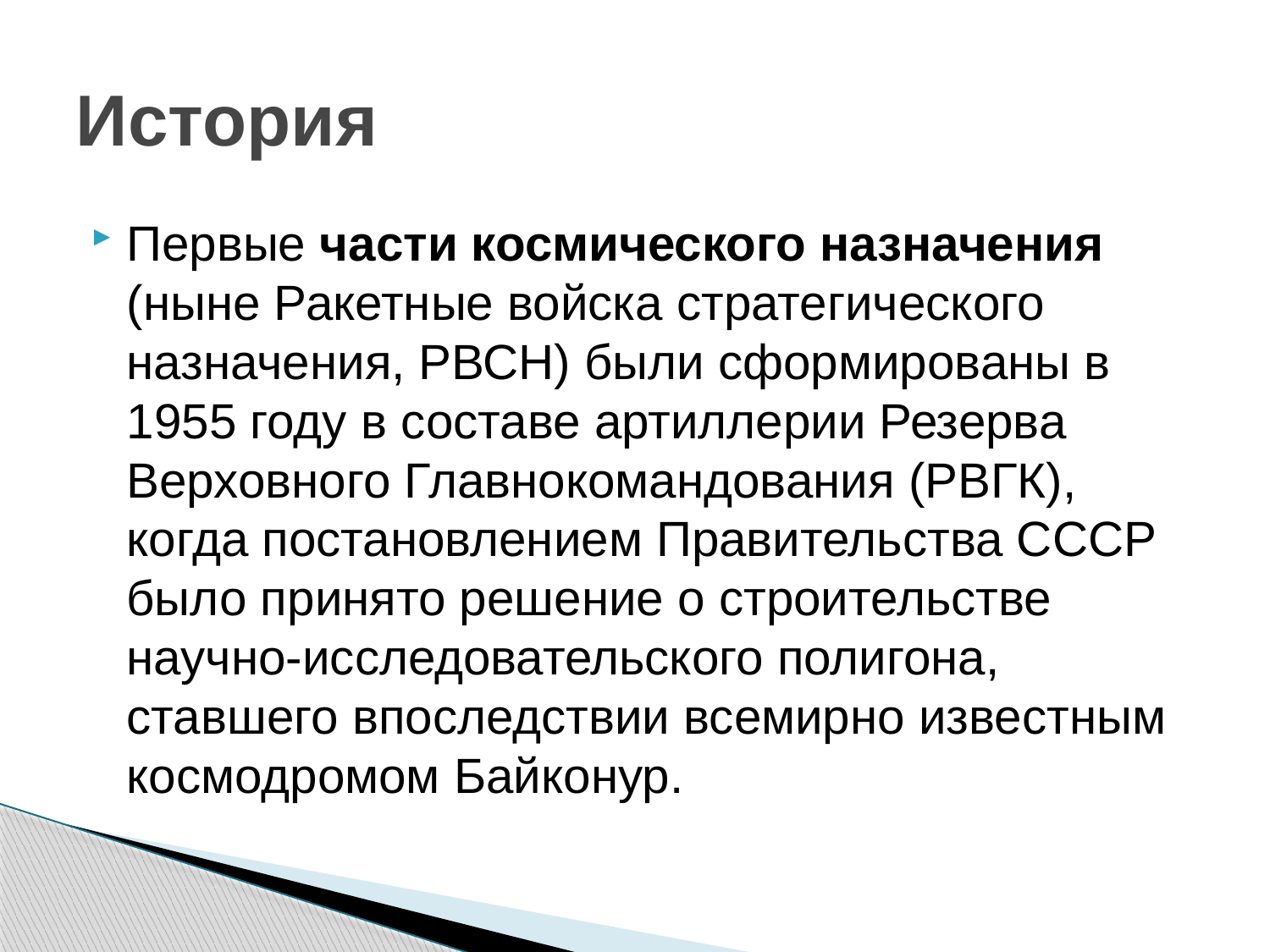

# История
Первые части космического назначения (ныне Ракетные войска стратегического назначения, РВСН) были сформированы в 1955 году в составе артиллерии Резерва Верховного Главнокомандования (РВГК), когда постановлением Правительства СССР было принято решение о строительстве научно-исследовательского полигона, ставшего впоследствии всемирно известным космодромом Байконур.